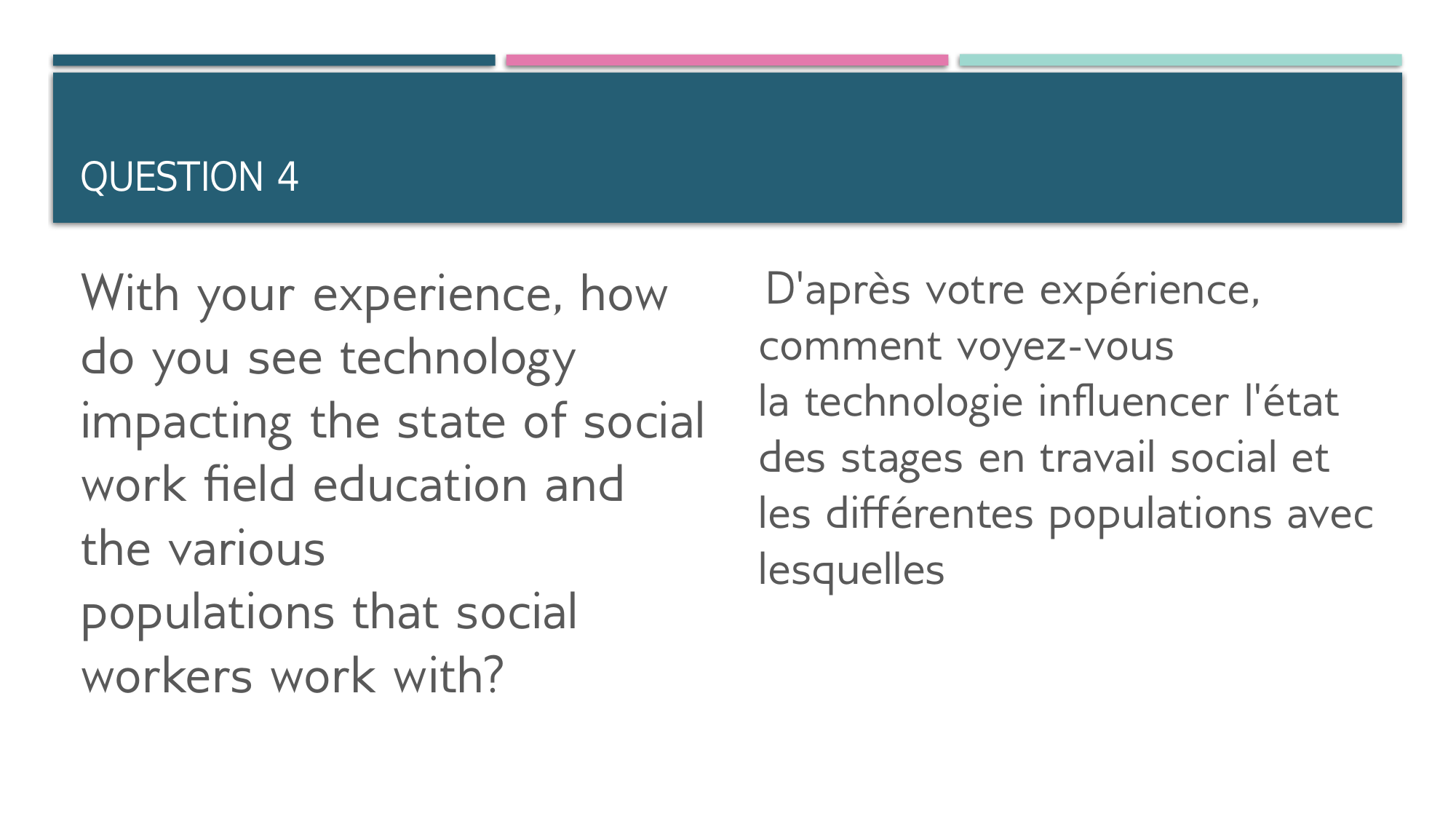

# Question 4
With your experience, how do you see technology impacting the state of social work field education and the various 
populations that social 
workers work with?
   D'après votre expérience, comment voyez-vous la technologie influencer l'état des stages en travail social et les différentes populations avec lesquelles les travailleurs sociaux travaillent?